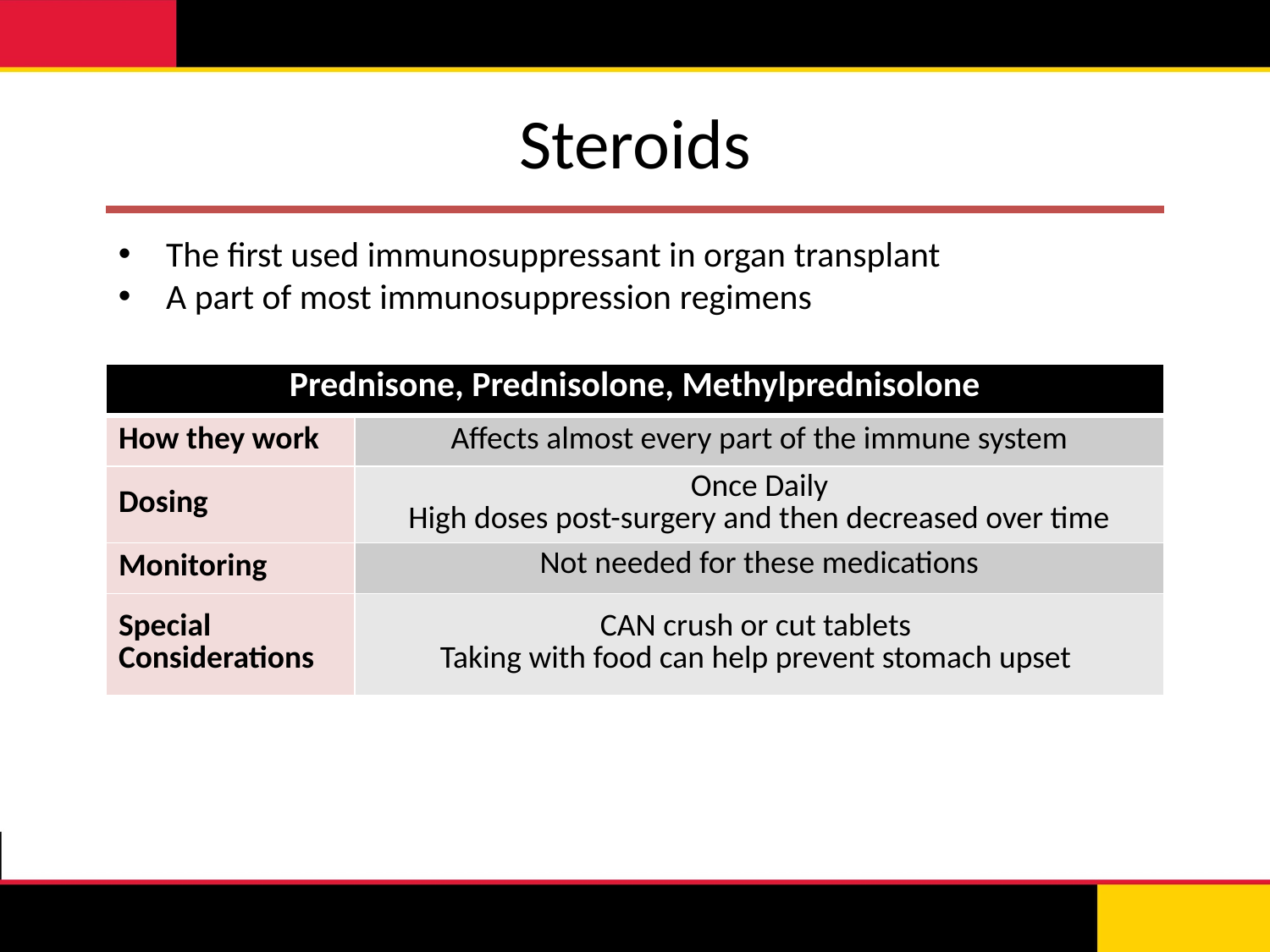

# Steroids
The first used immunosuppressant in organ transplant
A part of most immunosuppression regimens

| Prednisone, Prednisolone, Methylprednisolone |  |
| --- | --- |
| How they work | Affects almost every part of the immune system |
| Dosing | Once Daily High doses post-surgery and then decreased over time |
| Monitoring | Not needed for these medications |
| Special Considerations | CAN crush or cut tablets Taking with food can help prevent stomach upset |